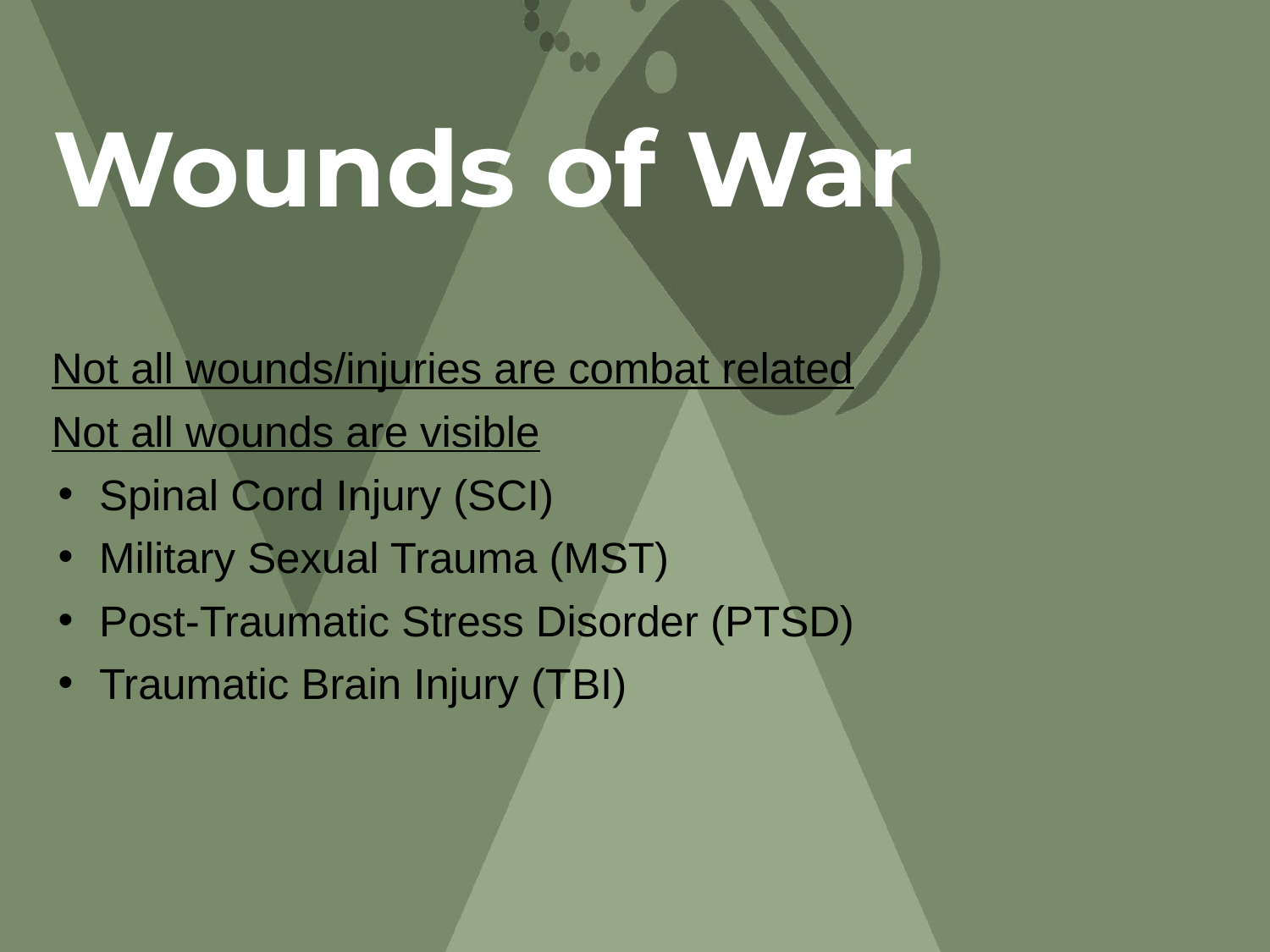

# Wounds of War
Not all wounds/injuries are combat related
Not all wounds are visible
Spinal Cord Injury (SCI)
Military Sexual Trauma (MST)
Post-Traumatic Stress Disorder (PTSD)
Traumatic Brain Injury (TBI)